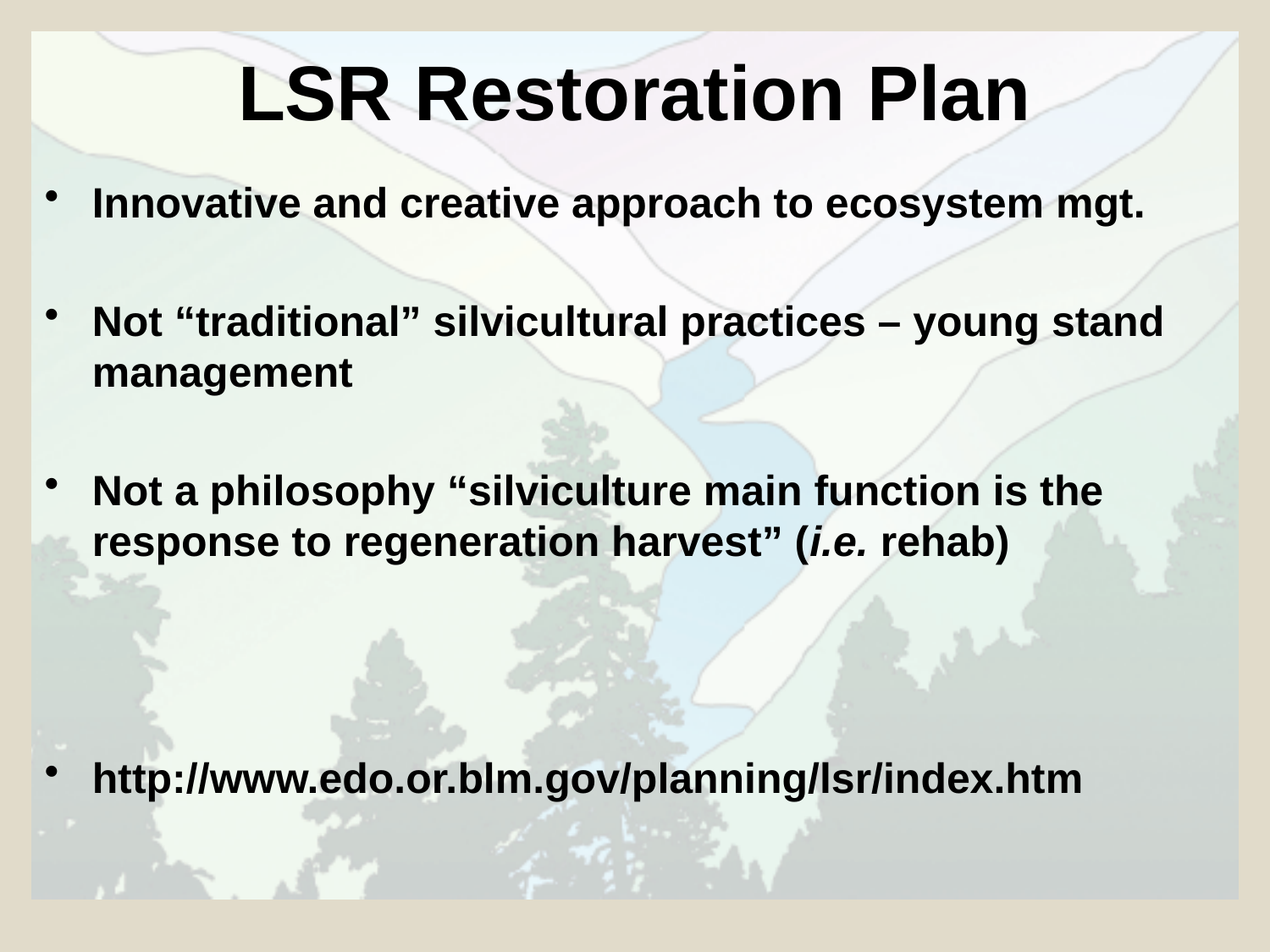

# LSR Restoration Plan
Innovative and creative approach to ecosystem mgt.

Not “traditional” silvicultural practices – young stand management

Not a philosophy “silviculture main function is the response to regeneration harvest” (i.e. rehab)

http://www.edo.or.blm.gov/planning/lsr/index.htm